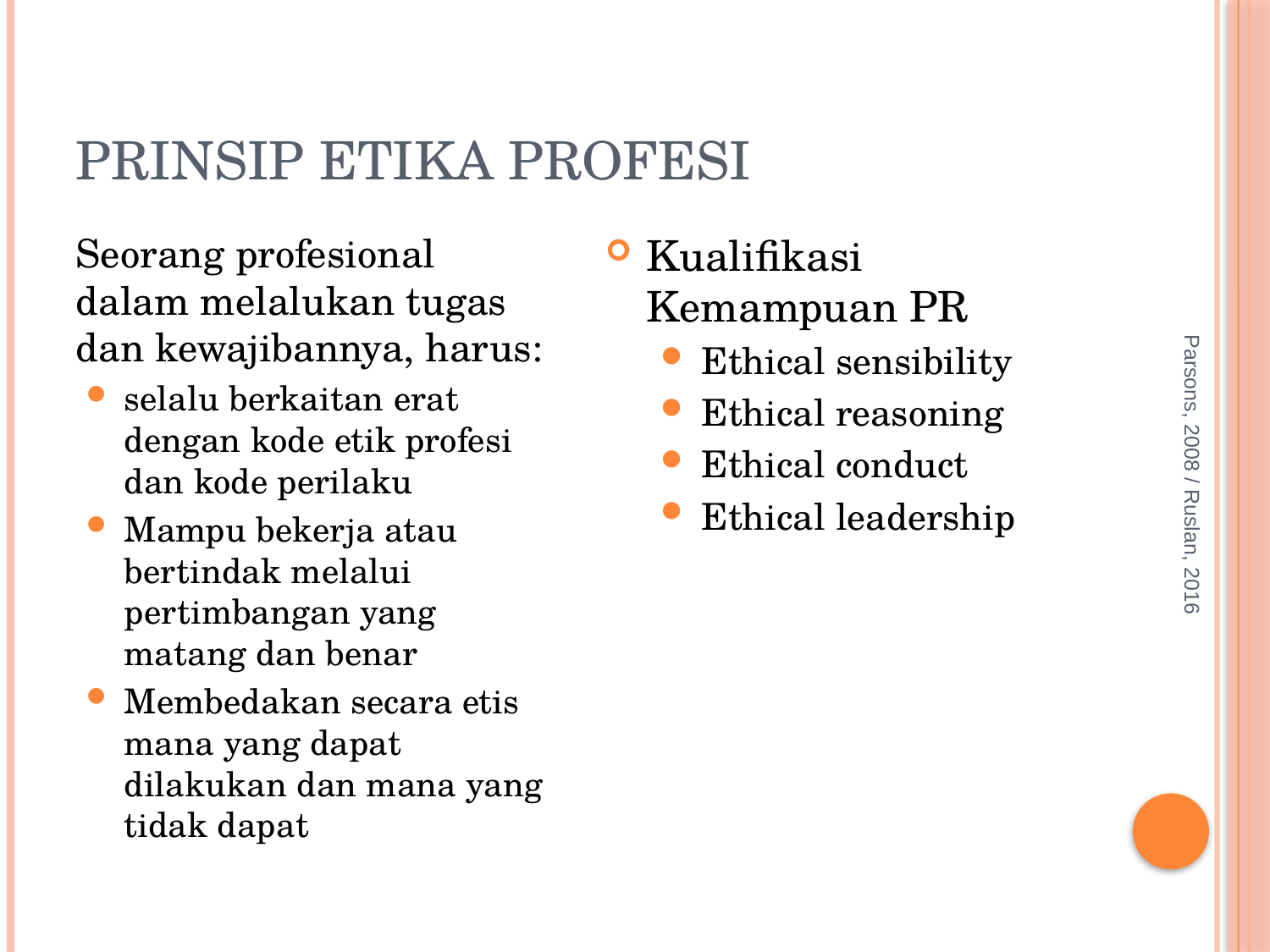

# Prinsip Etika Profesi
Seorang profesional dalam melalukan tugas dan kewajibannya, harus:
selalu berkaitan erat dengan kode etik profesi dan kode perilaku
Mampu bekerja atau bertindak melalui pertimbangan yang matang dan benar
Membedakan secara etis mana yang dapat dilakukan dan mana yang tidak dapat

Kualifikasi Kemampuan PR
Ethical sensibility
Ethical reasoning
Ethical conduct
Ethical leadership

Parsons, 2008 / Ruslan, 2016